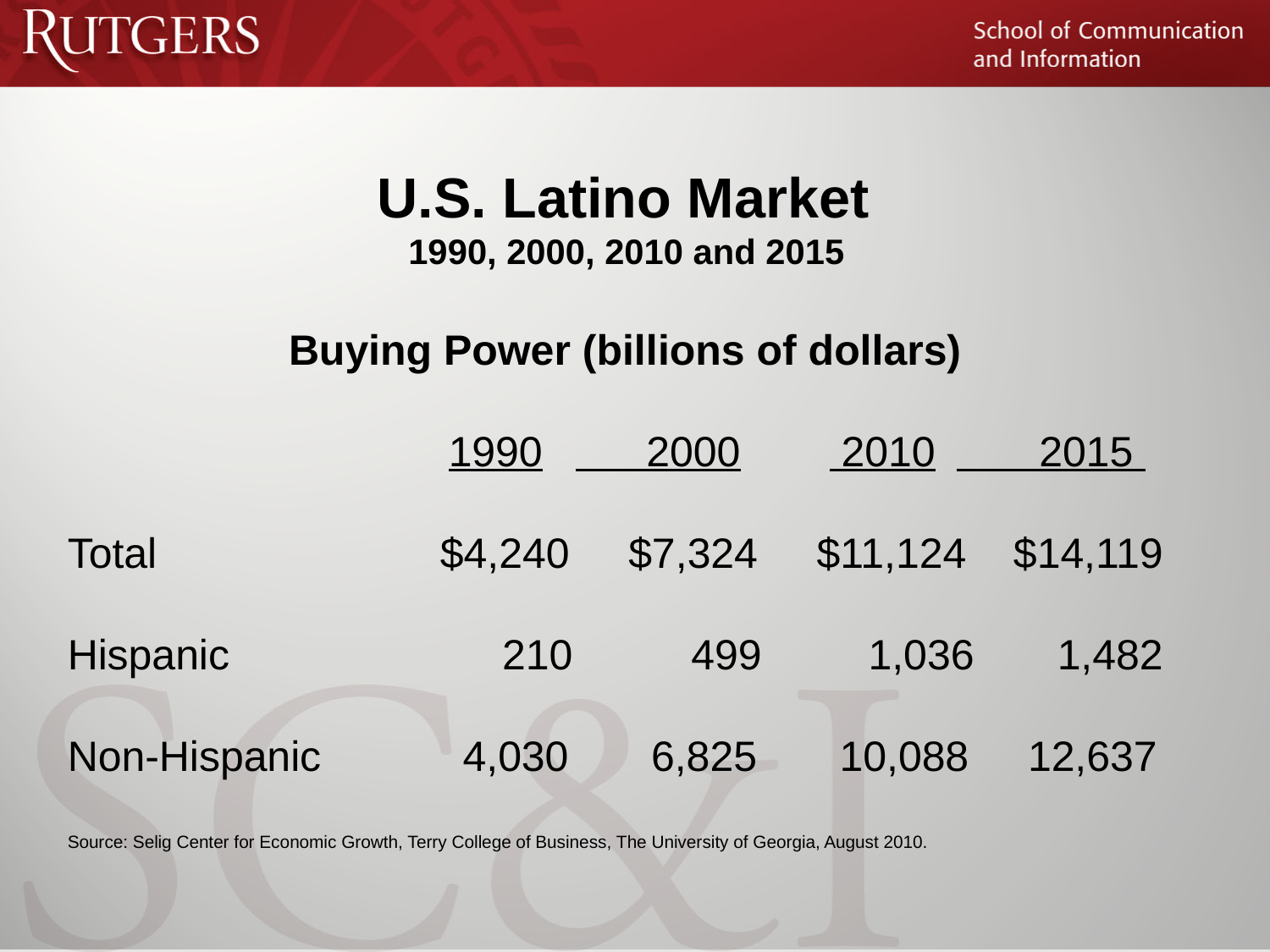

U.S. Latino Market
1990, 2000, 2010 and 2015

Buying Power (billions of dollars)

		   	1990	      2000	 2010	       2015

Total                        $4,240     $7,324     $11,124    $14,119

Hispanic                       210          499         1,036       1,482

Non-Hispanic            4,030       6,825       10,088     12,637

Source: Selig Center for Economic Growth, Terry College of Business, The University of Georgia, August 2010.